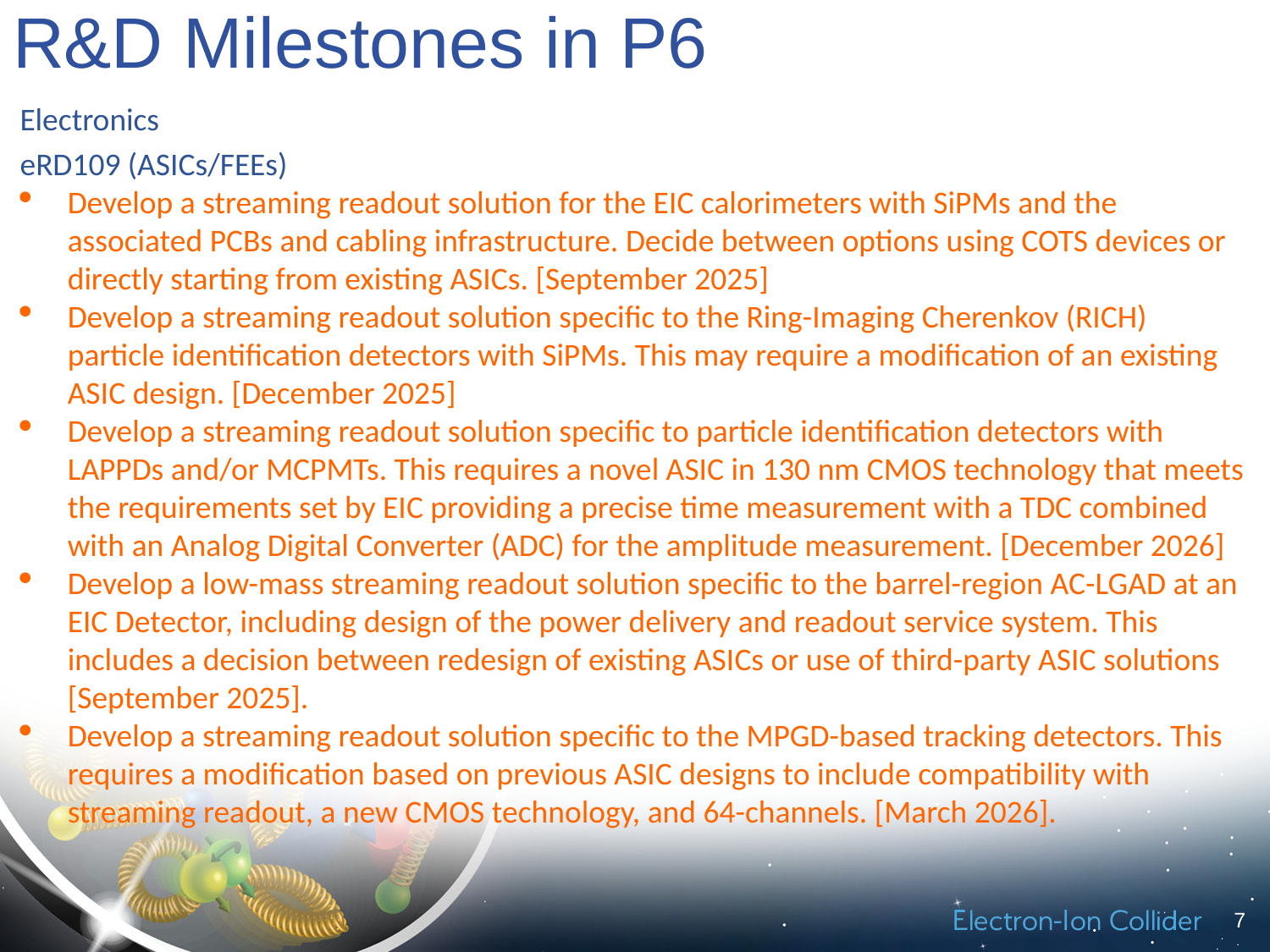

# R&D Milestones in P6
Electronics
eRD109 (ASICs/FEEs)
Develop a streaming readout solution for the EIC calorimeters with SiPMs and the associated PCBs and cabling infrastructure. Decide between options using COTS devices or directly starting from existing ASICs. [September 2025]
Develop a streaming readout solution specific to the Ring-Imaging Cherenkov (RICH) particle identification detectors with SiPMs. This may require a modification of an existing ASIC design. [December 2025]
Develop a streaming readout solution specific to particle identification detectors with LAPPDs and/or MCPMTs. This requires a novel ASIC in 130 nm CMOS technology that meets the requirements set by EIC providing a precise time measurement with a TDC combined with an Analog Digital Converter (ADC) for the amplitude measurement. [December 2026]
Develop a low-mass streaming readout solution specific to the barrel-region AC-LGAD at an EIC Detector, including design of the power delivery and readout service system. This includes a decision between redesign of existing ASICs or use of third-party ASIC solutions [September 2025].
Develop a streaming readout solution specific to the MPGD-based tracking detectors. This requires a modification based on previous ASIC designs to include compatibility with streaming readout, a new CMOS technology, and 64-channels. [March 2026].
7